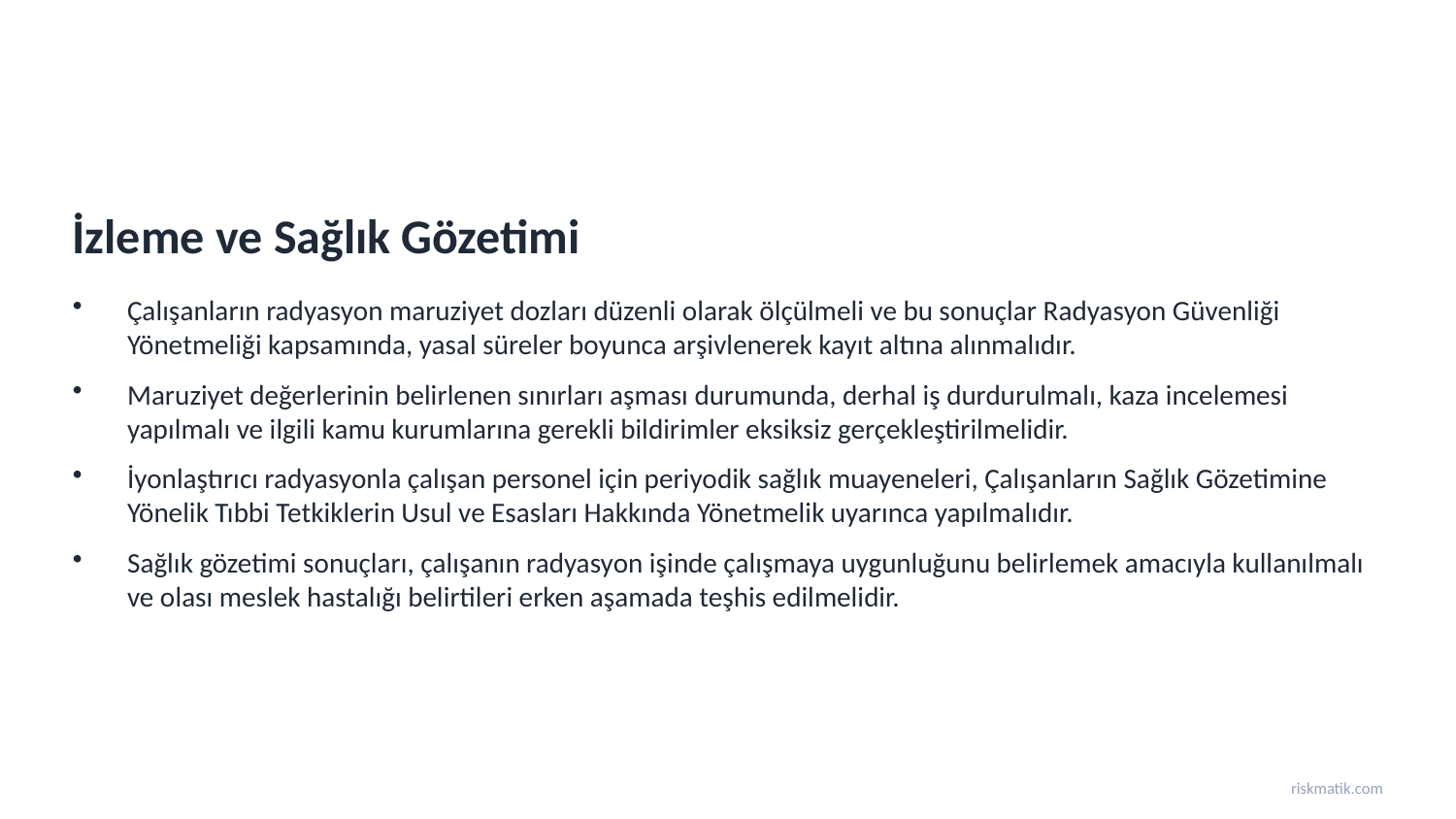

İzleme ve Sağlık Gözetimi
Çalışanların radyasyon maruziyet dozları düzenli olarak ölçülmeli ve bu sonuçlar Radyasyon Güvenliği Yönetmeliği kapsamında, yasal süreler boyunca arşivlenerek kayıt altına alınmalıdır.
Maruziyet değerlerinin belirlenen sınırları aşması durumunda, derhal iş durdurulmalı, kaza incelemesi yapılmalı ve ilgili kamu kurumlarına gerekli bildirimler eksiksiz gerçekleştirilmelidir.
İyonlaştırıcı radyasyonla çalışan personel için periyodik sağlık muayeneleri, Çalışanların Sağlık Gözetimine Yönelik Tıbbi Tetkiklerin Usul ve Esasları Hakkında Yönetmelik uyarınca yapılmalıdır.
Sağlık gözetimi sonuçları, çalışanın radyasyon işinde çalışmaya uygunluğunu belirlemek amacıyla kullanılmalı ve olası meslek hastalığı belirtileri erken aşamada teşhis edilmelidir.
riskmatik.com